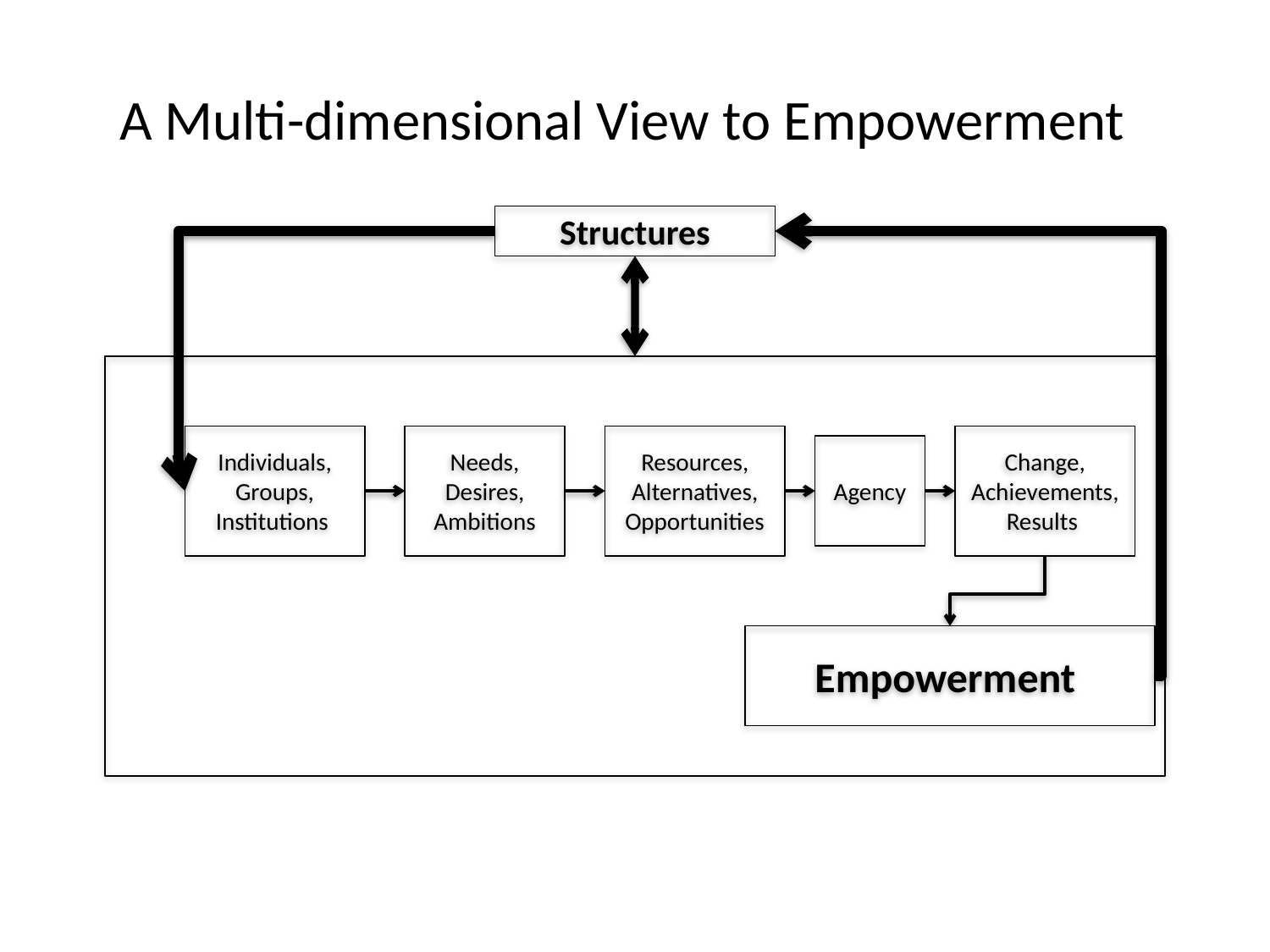

# A Multi-dimensional View to Empowerment
Structures

Individuals,
Groups,
Institutions
Needs,
Desires,
Ambitions
Resources,
Alternatives,
Opportunities
Change, Achievements,
Results
Agency
Empowerment